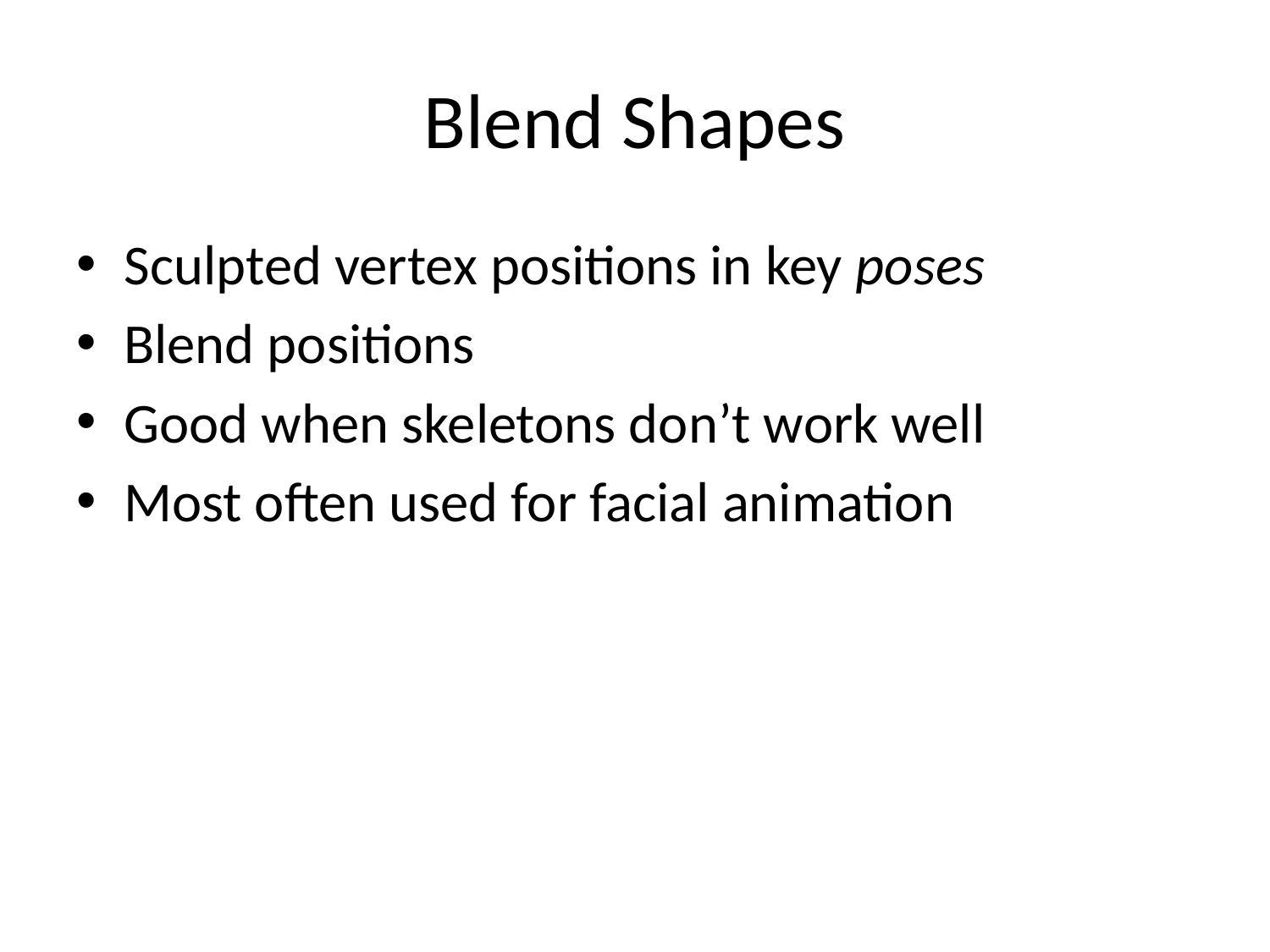

# Blend Shapes
Sculpted vertex positions in key poses
Blend positions
Good when skeletons don’t work well
Most often used for facial animation